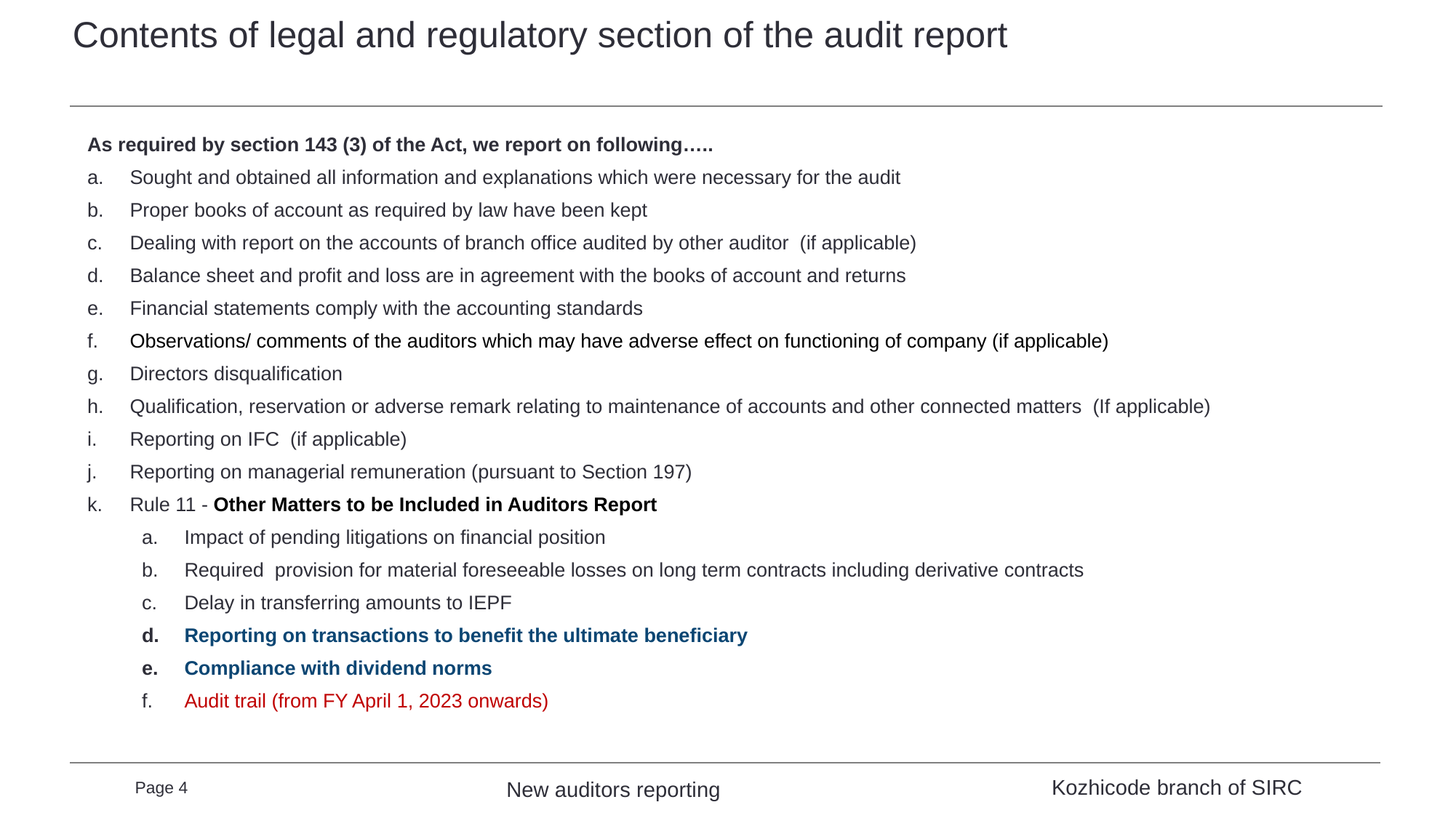

# Contents of legal and regulatory section of the audit report
As required by section 143 (3) of the Act, we report on following…..
Sought and obtained all information and explanations which were necessary for the audit
Proper books of account as required by law have been kept
Dealing with report on the accounts of branch office audited by other auditor  (if applicable)
Balance sheet and profit and loss are in agreement with the books of account and returns
Financial statements comply with the accounting standards
Observations/ comments of the auditors which may have adverse effect on functioning of company (if applicable)
Directors disqualification
Qualification, reservation or adverse remark relating to maintenance of accounts and other connected matters  (If applicable)
Reporting on IFC  (if applicable)
Reporting on managerial remuneration (pursuant to Section 197)
Rule 11 - Other Matters to be Included in Auditors Report
Impact of pending litigations on financial position
Required  provision for material foreseeable losses on long term contracts including derivative contracts
Delay in transferring amounts to IEPF
Reporting on transactions to benefit the ultimate beneficiary
Compliance with dividend norms
Audit trail (from FY April 1, 2023 onwards)